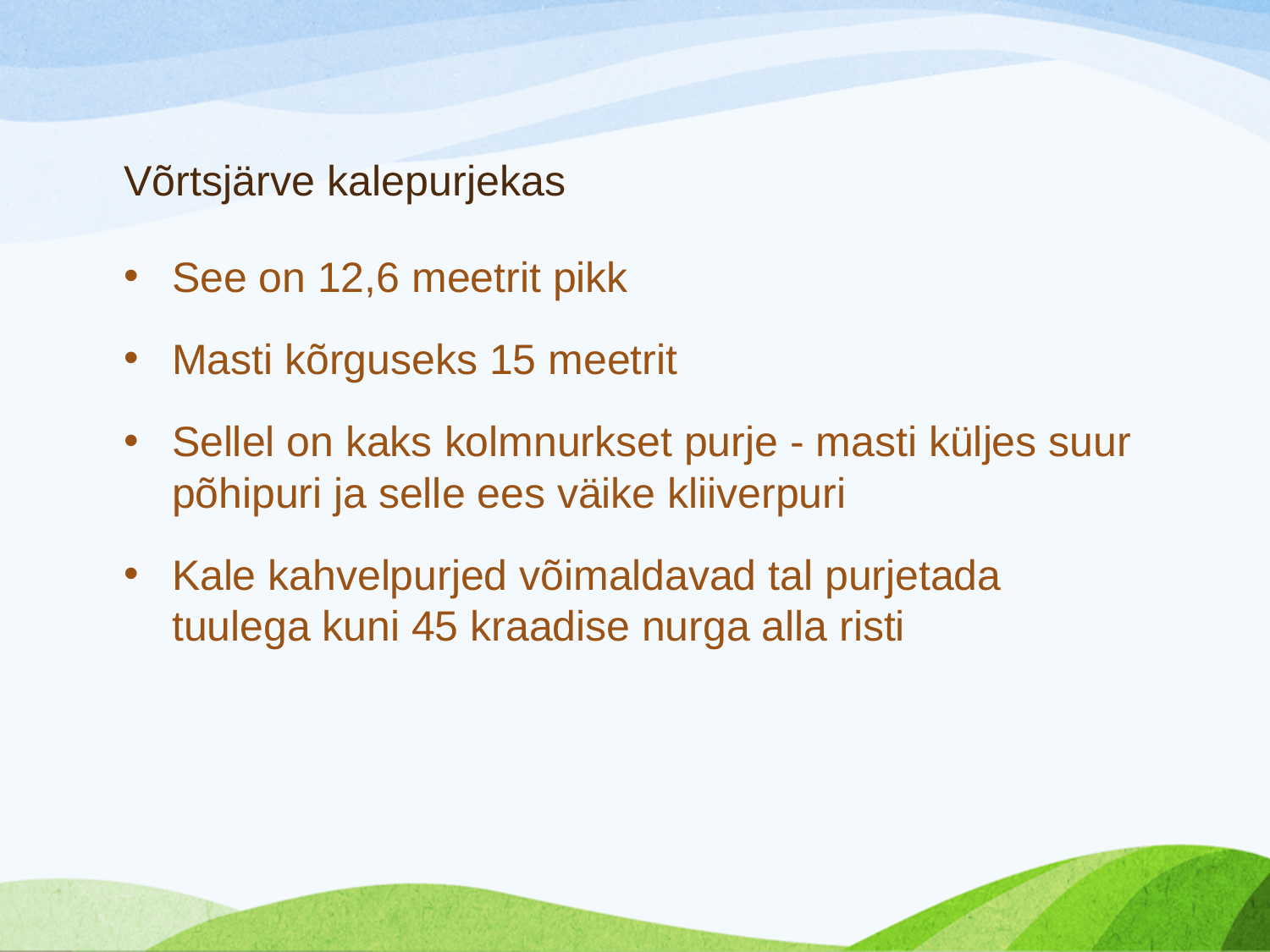

# Võrtsjärve kalepurjekas
See on 12,6 meetrit pikk
Masti kõrguseks 15 meetrit
Sellel on kaks kolmnurkset purje - masti küljes suur põhipuri ja selle ees väike kliiverpuri
Kale kahvelpurjed võimaldavad tal purjetada tuulega kuni 45 kraadise nurga alla risti